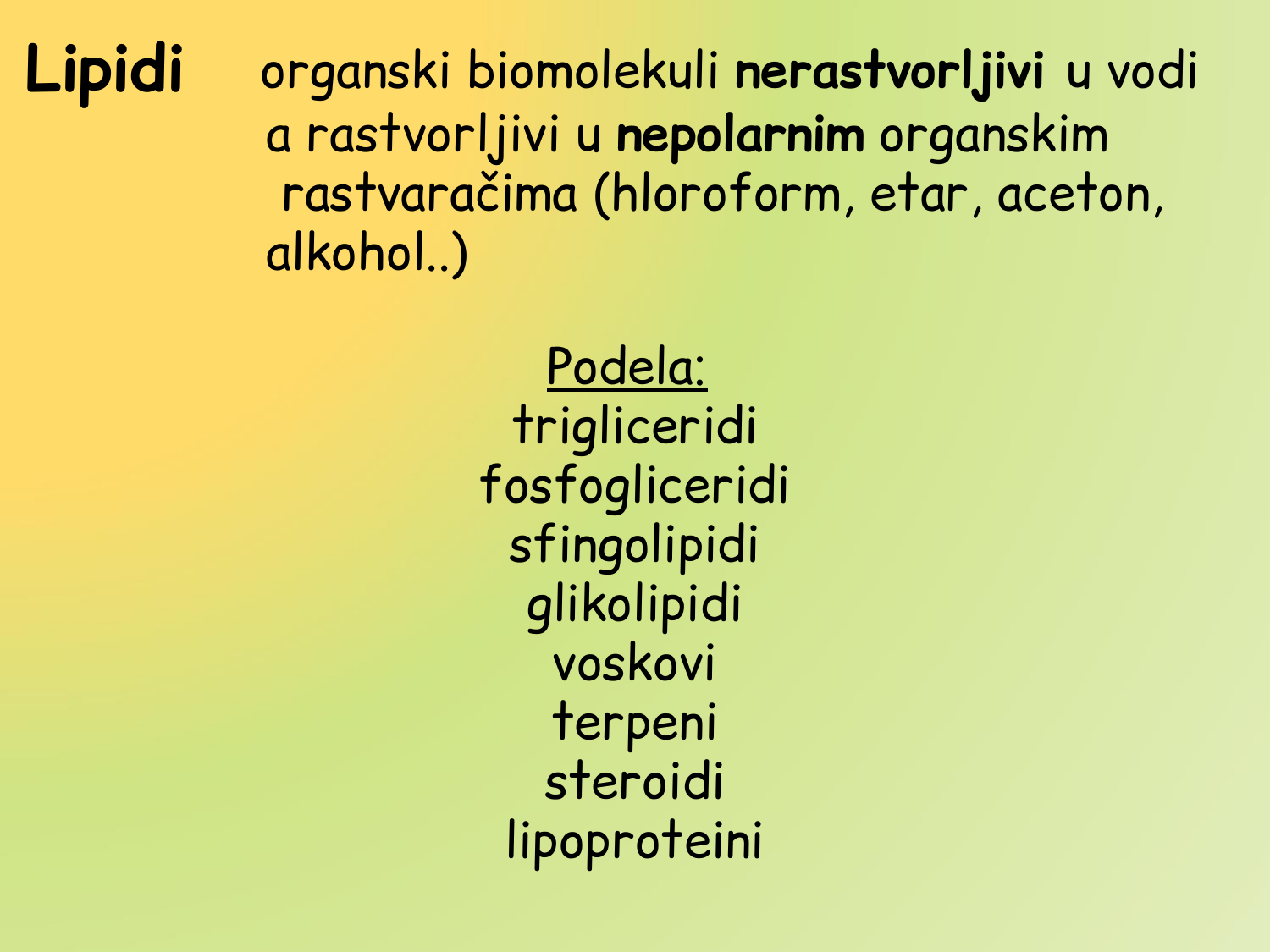

Lipidi
organski biomolekuli nerastvorljivi u vodi
a rastvorljivi u nepolarnim organskim      rastvaračima (hloroform, etar, aceton, alkohol..)
Podela:
trigliceridi
fosfogliceridi
sfingolipidi
glikolipidi
voskovi
terpeni
steroidi
lipoproteini